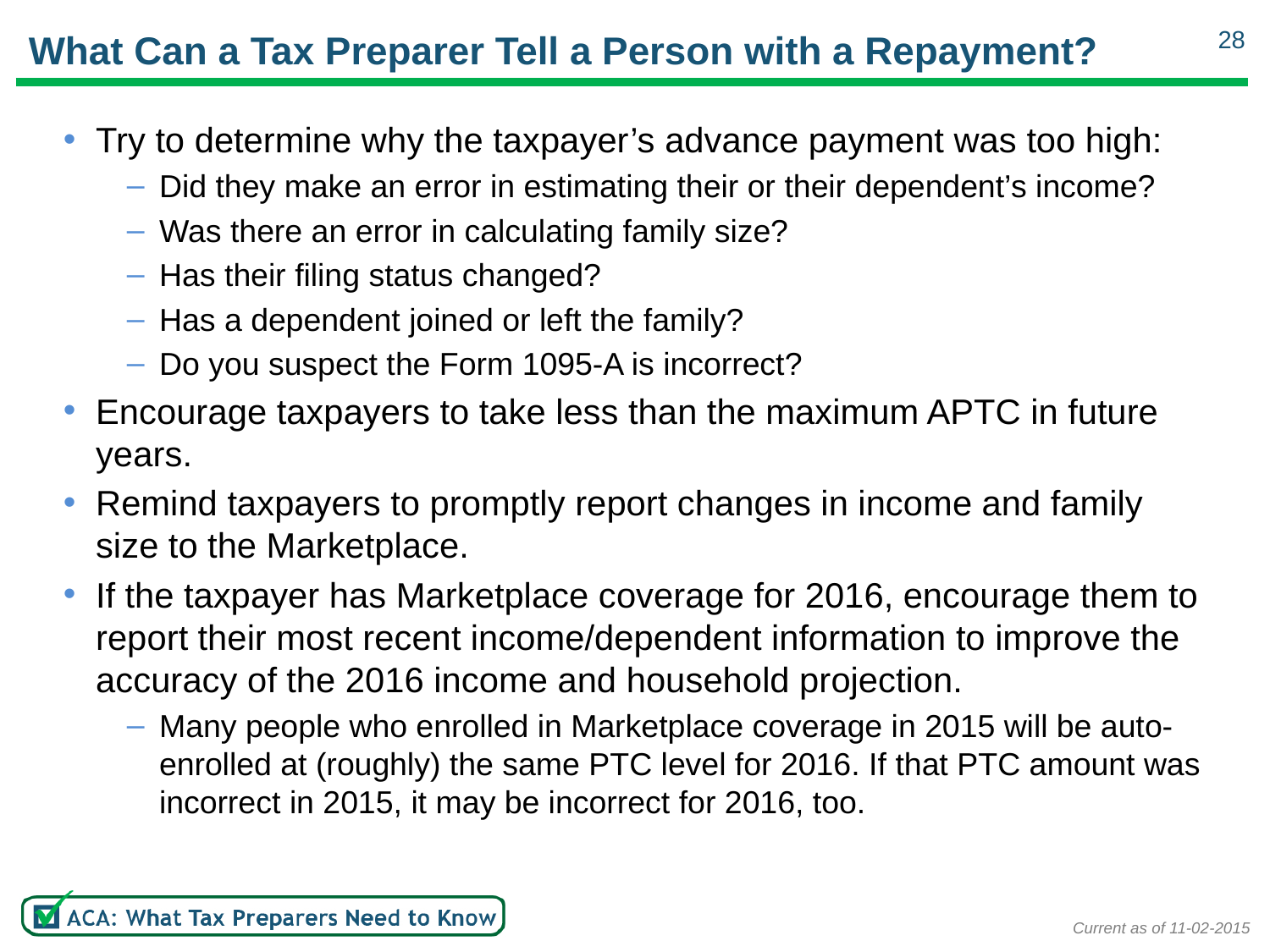

# What Can a Tax Preparer Tell a Person with a Repayment?
28
Try to determine why the taxpayer’s advance payment was too high:
Did they make an error in estimating their or their dependent’s income?
Was there an error in calculating family size?
Has their filing status changed?
Has a dependent joined or left the family?
Do you suspect the Form 1095-A is incorrect?
Encourage taxpayers to take less than the maximum APTC in future years.
Remind taxpayers to promptly report changes in income and family size to the Marketplace.
If the taxpayer has Marketplace coverage for 2016, encourage them to report their most recent income/dependent information to improve the accuracy of the 2016 income and household projection.
Many people who enrolled in Marketplace coverage in 2015 will be auto-enrolled at (roughly) the same PTC level for 2016. If that PTC amount was incorrect in 2015, it may be incorrect for 2016, too.